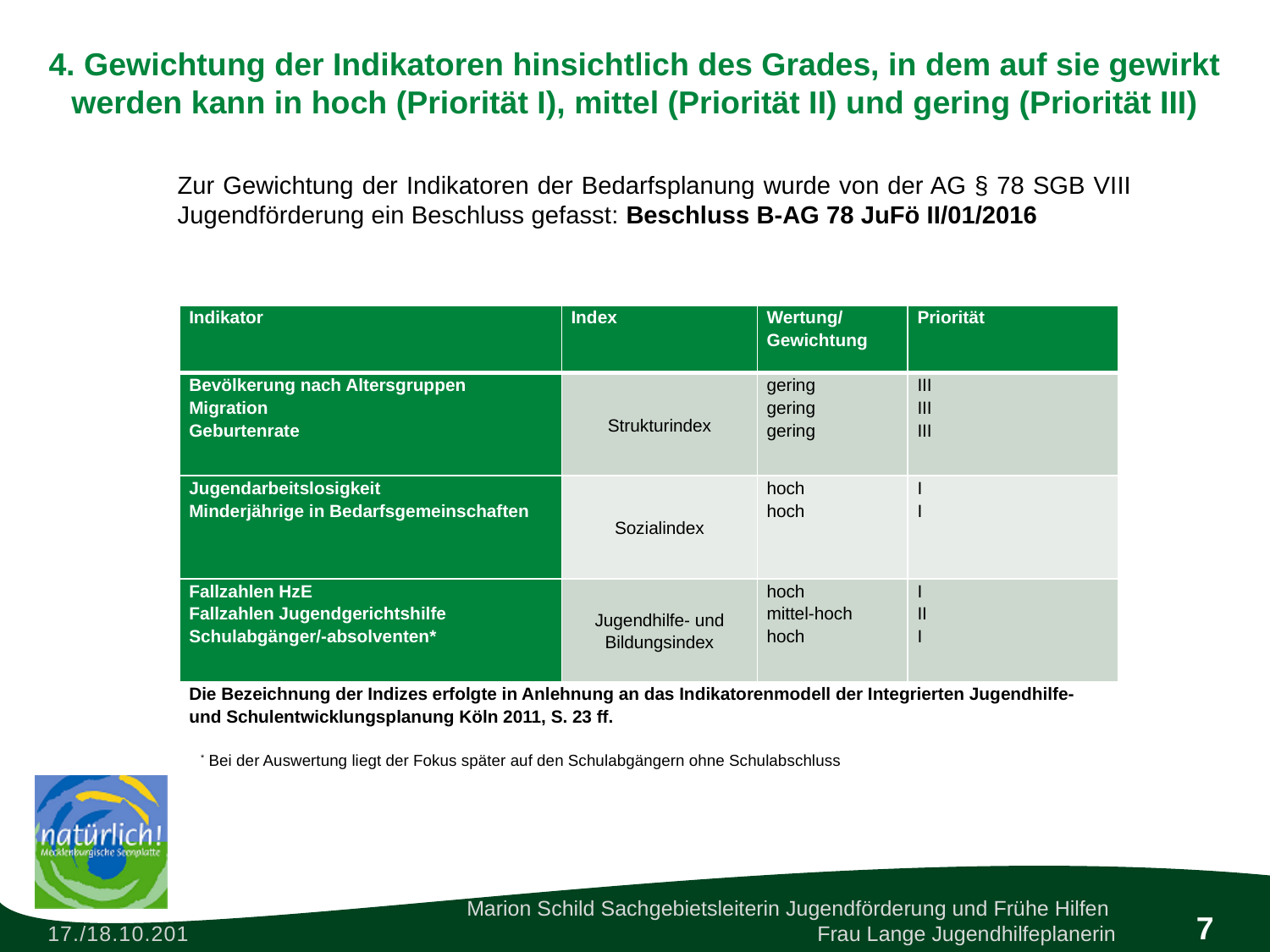

# 4. Gewichtung der Indikatoren hinsichtlich des Grades, in dem auf sie gewirkt werden kann in hoch (Priorität I), mittel (Priorität II) und gering (Priorität III)
Zur Gewichtung der Indikatoren der Bedarfsplanung wurde von der AG § 78 SGB VIII Jugendförderung ein Beschluss gefasst: Beschluss B-AG 78 JuFö II/01/2016
| Indikator | Index | Wertung/ Gewichtung | Priorität |
| --- | --- | --- | --- |
| Bevölkerung nach Altersgruppen Migration Geburtenrate | Strukturindex | gering gering gering | III III III |
| Jugendarbeitslosigkeit Minderjährige in Bedarfsgemeinschaften | Sozialindex | hoch hoch | I I |
| Fallzahlen HzE Fallzahlen Jugendgerichtshilfe Schulabgänger/-absolventen\* | Jugendhilfe- und Bildungsindex | hoch mittel-hoch hoch | I II I |
| Die Bezeichnung der Indizes erfolgte in Anlehnung an das Indikatorenmodell der Integrierten Jugendhilfe- und Schulentwicklungsplanung Köln 2011, S. 23 ff. |  |  |  |

* Bei der Auswertung liegt der Fokus später auf den Schulabgängern ohne Schulabschluss
7
Marion Schild Sachgebietsleiterin Jugendförderung und Frühe Hilfen
Frau Lange Jugendhilfeplanerin
17./18.10.2016